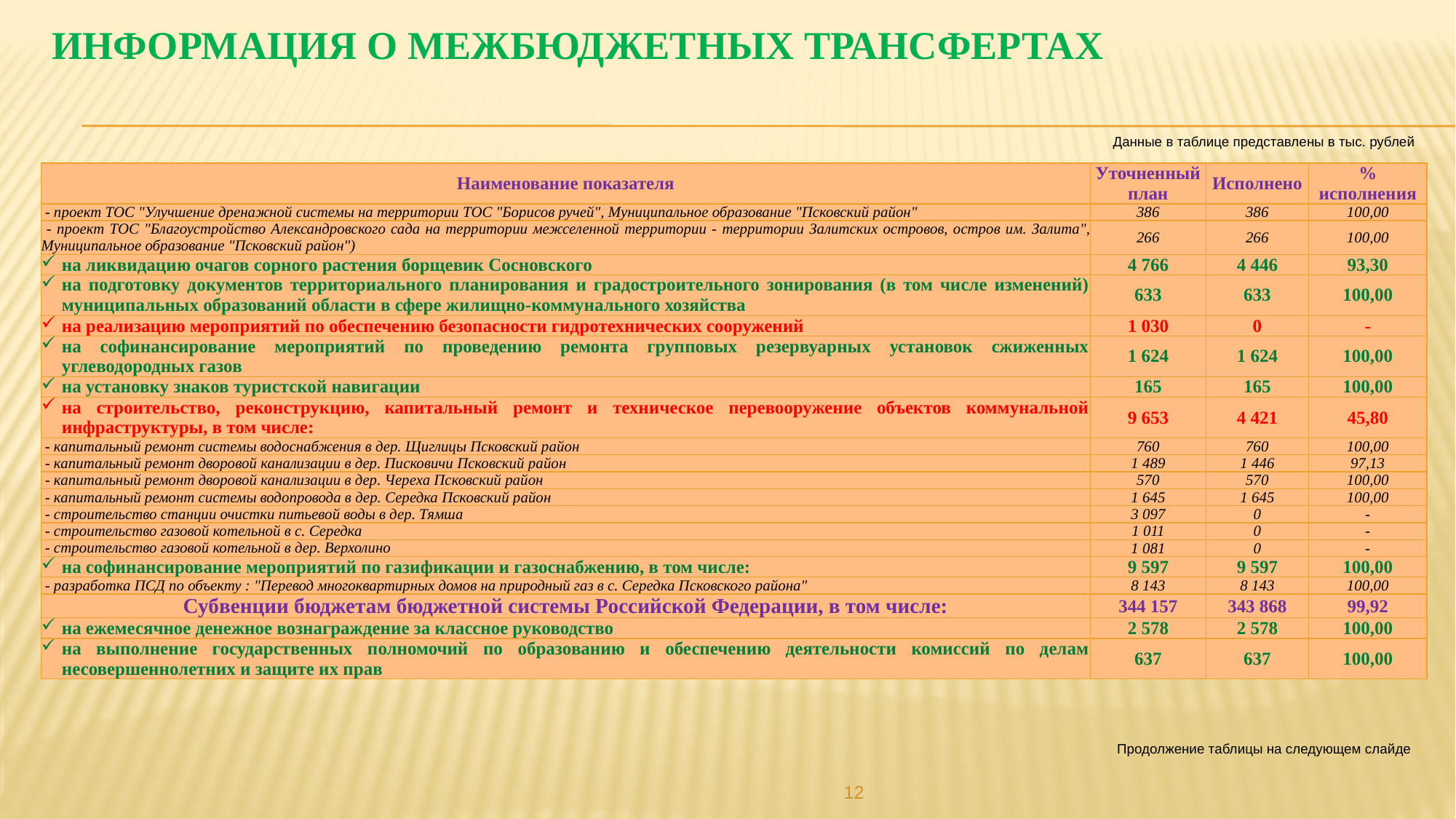

ИНФОРМАЦИЯ О МЕЖБЮДЖЕТНЫХ ТРАНСФЕРТАХ
Данные в таблице представлены в тыс. рублей
| Наименование показателя | Уточненный план | Исполнено | % исполнения |
| --- | --- | --- | --- |
| - проект ТОС "Улучшение дренажной системы на территории ТОС "Борисов ручей", Муниципальное образование "Псковский район" | 386 | 386 | 100,00 |
| - проект ТОС "Благоустройство Александровского сада на территории межселенной территории - территории Залитских островов, остров им. Залита", Муниципальное образование "Псковский район") | 266 | 266 | 100,00 |
| на ликвидацию очагов сорного растения борщевик Сосновского | 4 766 | 4 446 | 93,30 |
| на подготовку документов территориального планирования и градостроительного зонирования (в том числе изменений) муниципальных образований области в сфере жилищно-коммунального хозяйства | 633 | 633 | 100,00 |
| на реализацию мероприятий по обеспечению безопасности гидротехнических сооружений | 1 030 | 0 | - |
| на софинансирование мероприятий по проведению ремонта групповых резервуарных установок сжиженных углеводородных газов | 1 624 | 1 624 | 100,00 |
| на установку знаков туристской навигации | 165 | 165 | 100,00 |
| на строительство, реконструкцию, капитальный ремонт и техническое перевооружение объектов коммунальной инфраструктуры, в том числе: | 9 653 | 4 421 | 45,80 |
| - капитальный ремонт системы водоснабжения в дер. Щиглицы Псковский район | 760 | 760 | 100,00 |
| - капитальный ремонт дворовой канализации в дер. Писковичи Псковский район | 1 489 | 1 446 | 97,13 |
| - капитальный ремонт дворовой канализации в дер. Череха Псковский район | 570 | 570 | 100,00 |
| - капитальный ремонт системы водопровода в дер. Середка Псковский район | 1 645 | 1 645 | 100,00 |
| - строительство станции очистки питьевой воды в дер. Тямша | 3 097 | 0 | - |
| - строительство газовой котельной в с. Середка | 1 011 | 0 | - |
| - строительство газовой котельной в дер. Верхолино | 1 081 | 0 | - |
| на софинансирование мероприятий по газификации и газоснабжению, в том числе: | 9 597 | 9 597 | 100,00 |
| - разработка ПСД по объекту : "Перевод многоквартирных домов на природный газ в с. Середка Псковского района" | 8 143 | 8 143 | 100,00 |
| Субвенции бюджетам бюджетной системы Российской Федерации, в том числе: | 344 157 | 343 868 | 99,92 |
| на ежемесячное денежное вознаграждение за классное руководство | 2 578 | 2 578 | 100,00 |
| на выполнение государственных полномочий по образованию и обеспечению деятельности комиссий по делам несовершеннолетних и защите их прав | 637 | 637 | 100,00 |
Продолжение таблицы на следующем слайде
12